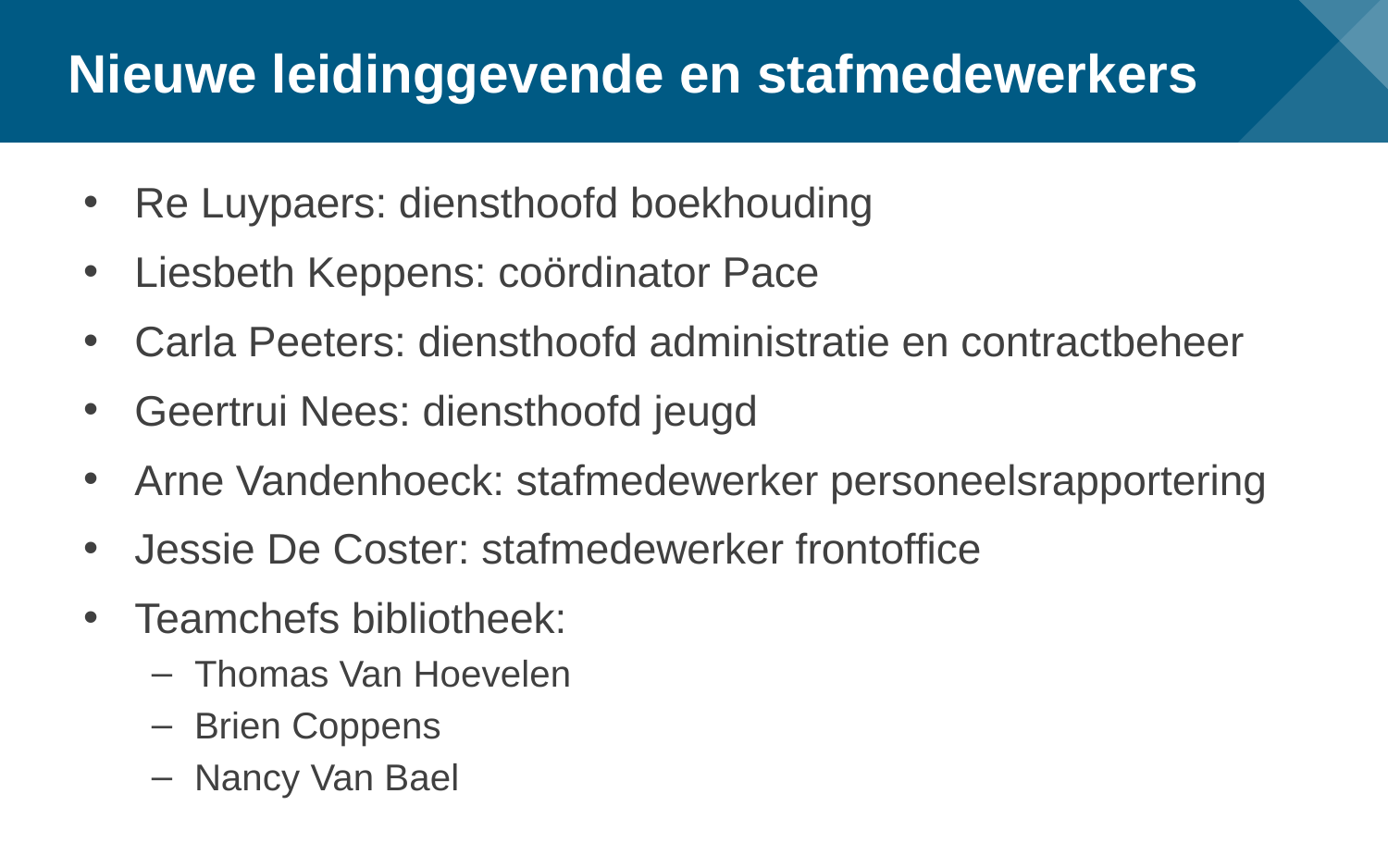

# Nieuwe leidinggevende en stafmedewerkers
Re Luypaers: diensthoofd boekhouding
Liesbeth Keppens: coördinator Pace
Carla Peeters: diensthoofd administratie en contractbeheer
Geertrui Nees: diensthoofd jeugd
Arne Vandenhoeck: stafmedewerker personeelsrapportering
Jessie De Coster: stafmedewerker frontoffice
Teamchefs bibliotheek:
Thomas Van Hoevelen
Brien Coppens
Nancy Van Bael